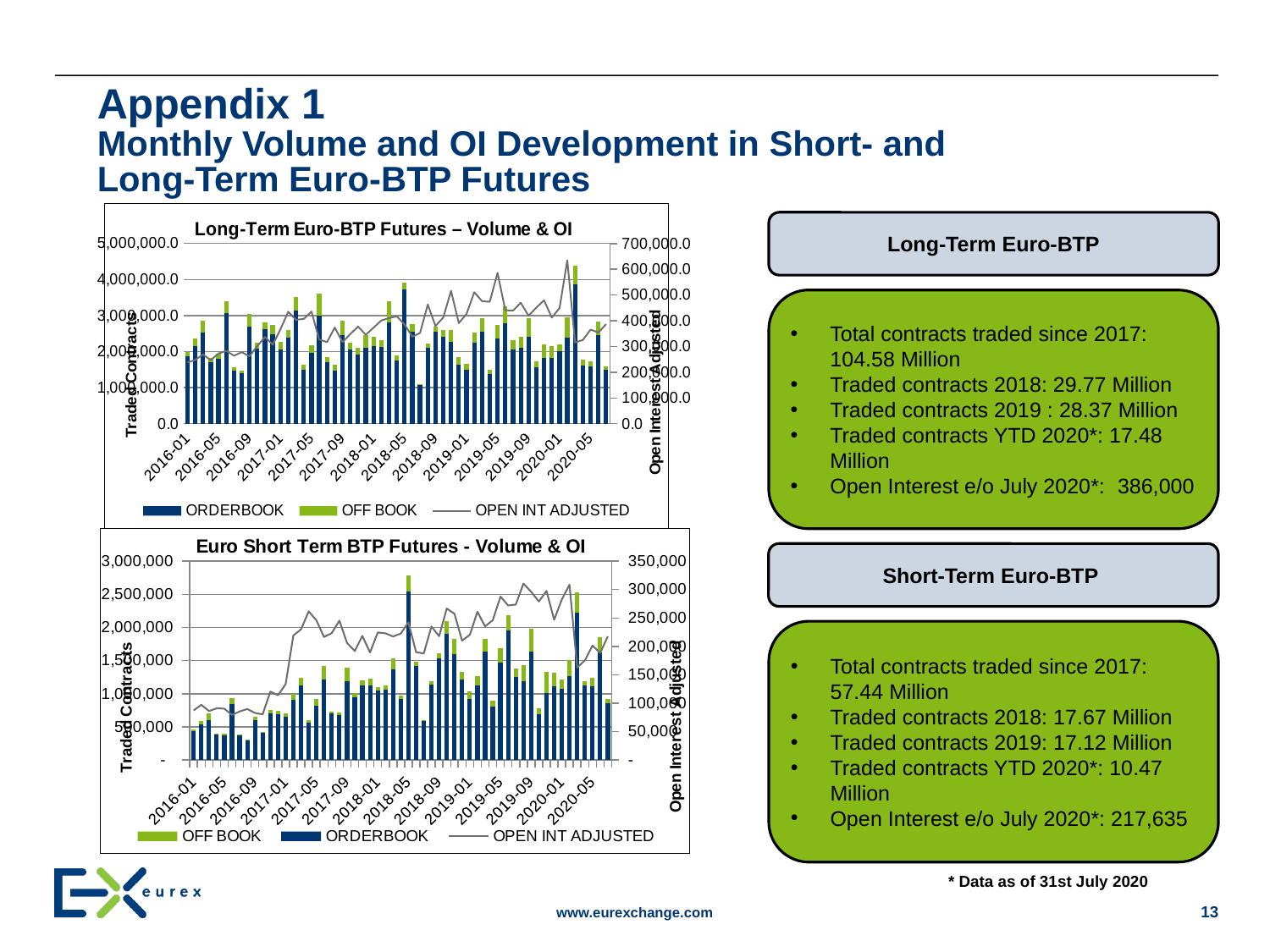

Appendix 1
Monthly Volume and OI Development in Short- and
Long-Term Euro-BTP Futures

### Chart: Long-Term Euro-BTP Futures – Volume & OI

| Category |  |  | OPEN INT ADJUSTED |
|---|---|---|---|
| 2016-01 | 1866886.0 | 132635.0 | 237765.0 |
| 2016-02 | 2150792.0 | 216645.0 | 247470.0 |
| 2016-03 | 2540630.0 | 323649.0 | 269353.0 |
| 2016-04 | 1705135.0 | 130091.0 | 246705.0 |
| 2016-05 | 1802602.0 | 147751.0 | 272823.0 |
| 2016-06 | 3068458.0 | 331014.0 | 282998.0 |
| 2016-07 | 1466938.0 | 100213.0 | 264260.0 |
| 2016-08 | 1401283.0 | 76329.0 | 277981.0 |
| 2016-09 | 2688128.0 | 369248.0 | 262010.0 |
| 2016-10 | 2088830.0 | 166078.0 | 301541.0 |
| 2016-11 | 2618789.0 | 201775.0 | 336755.0 |
| 2016-12 | 2477127.0 | 268906.0 | 306936.0 |
| 2017-01 | 2071361.0 | 204069.0 | 367300.0 |
| 2017-02 | 2393016.0 | 212621.0 | 435029.0 |
| 2017-03 | 3138867.0 | 369632.0 | 403559.0 |
| 2017-04 | 1505430.9462 | 122766.05380000011 | 407300.0 |
| 2017-05 | 1964088.0 | 214784.0 | 435849.0 |
| 2017-06 | 3009710.0 | 594111.0 | 326888.0 |
| 2017-07 | 1703197.0 | 141050.0 | 316903.0 |
| 2017-08 | 1467439.0 | 159629.0 | 373684.0 |
| 2017-09 | 2448329.0 | 405290.0 | 317391.0 |
| 2017-10 | 2068399.0 | 184825.0 | 347770.0 |
| 2017-11 | 1914933.0 | 189483.0 | 377582.0 |
| 2017-12 | 2097632.0 | 370146.0 | 345526.0 |
| 2018-01 | 2143496.0 | 259567.0 | 372995.0 |
| 2018-02 | 2123984.0 | 192819.0 | 400996.0 |
| 2018-03 | 2810072.0 | 594279.0 | 410407.0 |
| 2018-04 | 1754504.0 | 140532.0 | 417279.0 |
| 2018-05 | 3721698.0 | 185957.0 | 385955.0 |
| 2018-06 | 2547685.0 | 225061.0 | 338311.0 |
| 2018-07 | 1073884.0 | 17801.0 | 352108.0 |
| 2018-08 | 2098360.0 | 131375.0 | 462982.0 |
| 2018-09 | 2558897.0 | 136420.0 | 379811.0 |
| 2018-10 | 2410231.0 | 198431.0 | 412441.0 |
| 2018-11 | 2261303.0 | 331075.0 | 515986.0 |
| 2018-12 | 1637107.0 | 221966.0 | 390763.0 |
| 2019-01 | 1487151.0 | 179059.0 | 426074.0 |
| 2019-02 | 2253780.0 | 266422.0 | 510879.0 |
| 2019-03 | 2550930.0 | 371012.0 | 476046.0 |
| 2019-04 | 1365531.0 | 128184.0 | 473853.0 |
| 2019-05 | 2365892.0 | 371099.0 | 586046.0 |
| 2019-06 | 2795880.0 | 470126.0 | 440804.0 |
| 2019-07 | 2058385.0 | 253034.0 | 439461.0 |
| 2019-08 | 2096000.0 | 313160.0 | 469855.0 |
| 2019-09 | 2415720.0 | 523096.0 | 419493.0 |
| 2019-10 | 1557602.0 | 178321.0 | 450842.0 |
| 2019-11 | 1835174.0 | 366584.0 | 479401.0 |
| 2019-12 | 1830183.0 | 333036.0 | 412321.0 |
| 2020-01 | 2002072.0 | 197853.0 | 449306.0 |
| 2020-02 | 2378816.0 | 566252.0 | 634514.0 |
| 2020-03 | 3858054.0 | 534773.0 | 315577.0 |
| 2020-04 | 1614187.0 | 167390.0 | 325140.0 |
| 2020-05 | 1579474.0 | 161604.0 | 365537.0 |
| 2020-06 | 2465398.0 | 363761.0 | 354290.0 |
| 2020-07 | 1485439.0 | 109711.0 | 386600.0 |
Long-Term Euro-BTP
Total contracts traded since 2017: 104.58 Million
Traded contracts 2018: 29.77 Million
Traded contracts 2019 : 28.37 Million
Traded contracts YTD 2020*: 17.48 Million
Open Interest e/o July 2020*:  386,000

### Chart: Euro Short Term BTP Futures - Volume & OI

| Category |  |  | OPEN INT ADJUSTED |
|---|---|---|---|
| 2016-01 | 429590.0 | 27904.0 | 87311.0 |
| 2016-02 | 542276.0 | 49435.0 | 97117.0 |
| 2016-03 | 605101.0 | 102371.0 | 86113.0 |
| 2016-04 | 389430.0 | 10765.0 | 91030.0 |
| 2016-05 | 377154.0 | 21442.0 | 90422.0 |
| 2016-06 | 847292.0 | 85232.0 | 79291.0 |
| 2016-07 | 370976.0 | 9404.0 | 85519.0 |
| 2016-08 | 299366.0 | 14243.0 | 89719.0 |
| 2016-09 | 598278.0 | 58888.0 | 82755.0 |
| 2016-10 | 416873.0 | 7524.0 | 80294.0 |
| 2016-11 | 707763.0 | 52119.0 | 120280.0 |
| 2016-12 | 686664.0 | 59823.0 | 113979.0 |
| 2017-01 | 655507.0 | 48171.0 | 133552.0 |
| 2017-02 | 911869.0 | 84033.0 | 219252.0 |
| 2017-03 | 1128241.0 | 114218.0 | 229915.0 |
| 2017-04 | 564560.0 | 43573.0 | 261631.0 |
| 2017-05 | 819635.0 | 103961.0 | 245953.0 |
| 2017-06 | 1213405.0 | 206025.0 | 216679.0 |
| 2017-07 | 705213.0 | 29245.0 | 223328.0 |
| 2017-08 | 674639.0 | 46914.0 | 245344.0 |
| 2017-09 | 1190781.0 | 200565.0 | 205997.0 |
| 2017-10 | 947664.0 | 66528.0 | 191885.0 |
| 2017-11 | 1121729.0 | 78865.0 | 218419.0 |
| 2017-12 | 1127215.0 | 103972.0 | 189282.0 |
| 2018-01 | 1051296.0 | 51019.0 | 224472.0 |
| 2018-02 | 1067649.0 | 63408.0 | 223005.0 |
| 2018-03 | 1373227.0 | 166620.0 | 217437.0 |
| 2018-04 | 922141.0 | 50802.0 | 222532.0 |
| 2018-05 | 2547454.0 | 232806.0 | 242185.0 |
| 2018-06 | 1414621.0 | 70783.0 | 189906.0 |
| 2018-07 | 597571.0 | 4275.0 | 187496.0 |
| 2018-08 | 1134504.0 | 61089.0 | 235085.0 |
| 2018-09 | 1528855.0 | 75656.0 | 217878.0 |
| 2018-10 | 1906448.0 | 190401.0 | 266647.0 |
| 2018-11 | 1594391.0 | 229764.0 | 257395.0 |
| 2018-12 | 1212022.0 | 122920.0 | 210191.0 |
| 2019-01 | 916308.0 | 118268.0 | 220389.0 |
| 2019-02 | 1123668.0 | 144226.0 | 260887.0 |
| 2019-03 | 1635737.0 | 186783.0 | 235155.0 |
| 2019-04 | 809720.0 | 91357.0 | 246203.0 |
| 2019-05 | 1475927.0 | 206221.0 | 287613.0 |
| 2019-06 | 1951468.0 | 237809.0 | 272097.0 |
| 2019-07 | 1250589.0 | 129327.0 | 273551.0 |
| 2019-08 | 1195238.0 | 242435.0 | 310521.0 |
| 2019-09 | 1636345.0 | 338326.0 | 296038.0 |
| 2019-10 | 696352.0 | 82641.0 | 279010.0 |
| 2019-11 | 1006299.0 | 327655.0 | 297587.0 |
| 2019-12 | 1108943.0 | 205879.0 | 246793.0 |
| 2020-01 | 1075859.0 | 143805.0 | 282506.0 |
| 2020-02 | 1264270.0 | 245864.0 | 308423.0 |
| 2020-03 | 2221631.0 | 305475.0 | 162876.0 |
| 2020-04 | 1125344.0 | 67056.0 | 175242.0 |
| 2020-05 | 1107863.0 | 135478.0 | 201335.0 |
| 2020-06 | 1625537.0 | 228868.0 | 188433.0 |
| 2020-07 | 860399.0 | 62612.0 | 217635.0 |
Short-Term Euro-BTP
Total contracts traded since 2017: 57.44 Million
Traded contracts 2018: 17.67 Million
Traded contracts 2019: 17.12 Million
Traded contracts YTD 2020*: 10.47 Million
Open Interest e/o July 2020*: 217,635
* Data as of 31st July 2020
13